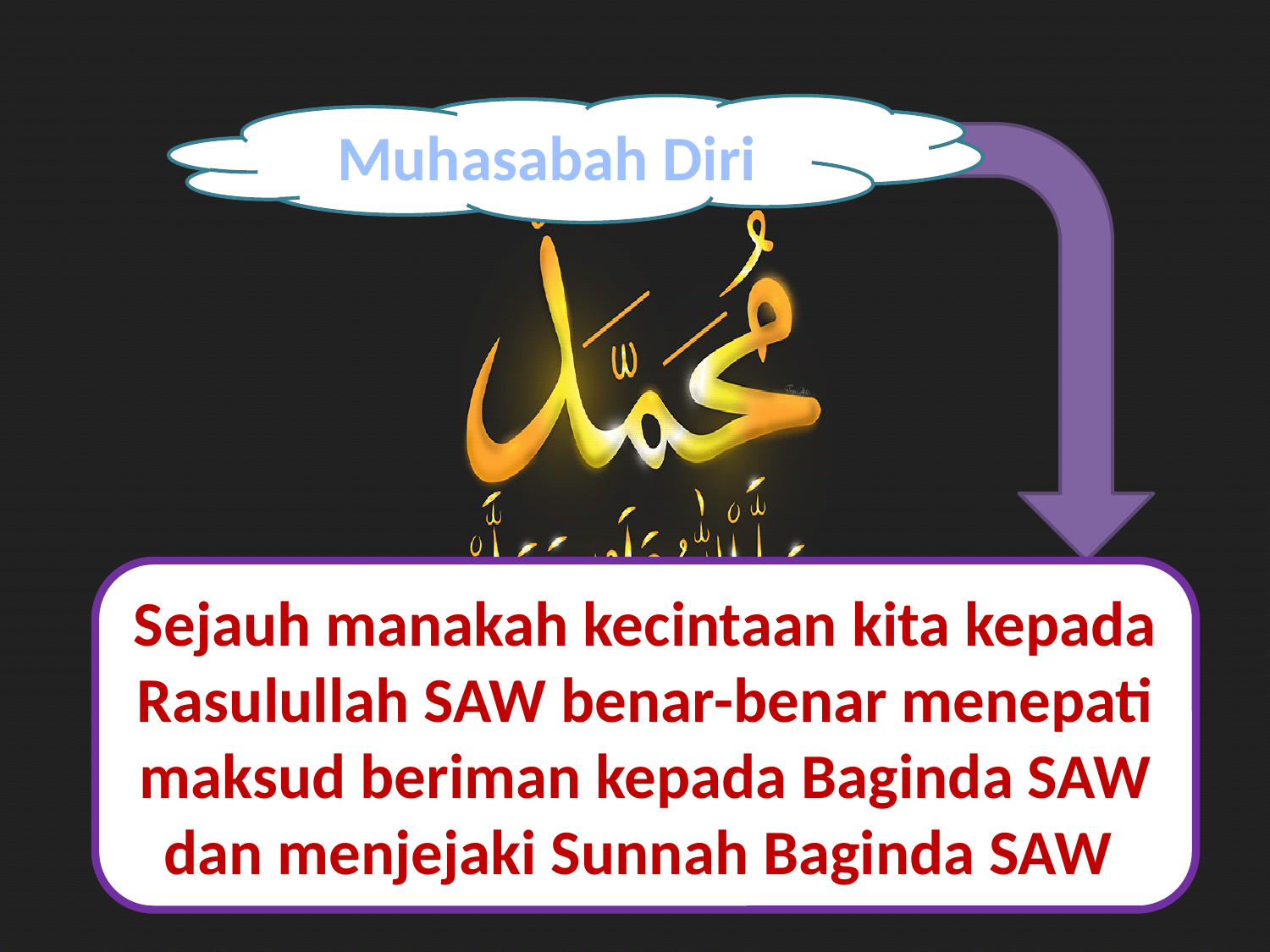

Muhasabah Diri

Sejauh manakah kecintaan kita kepada Rasulullah SAW benar-benar menepati maksud beriman kepada Baginda SAW dan menjejaki Sunnah Baginda SAW